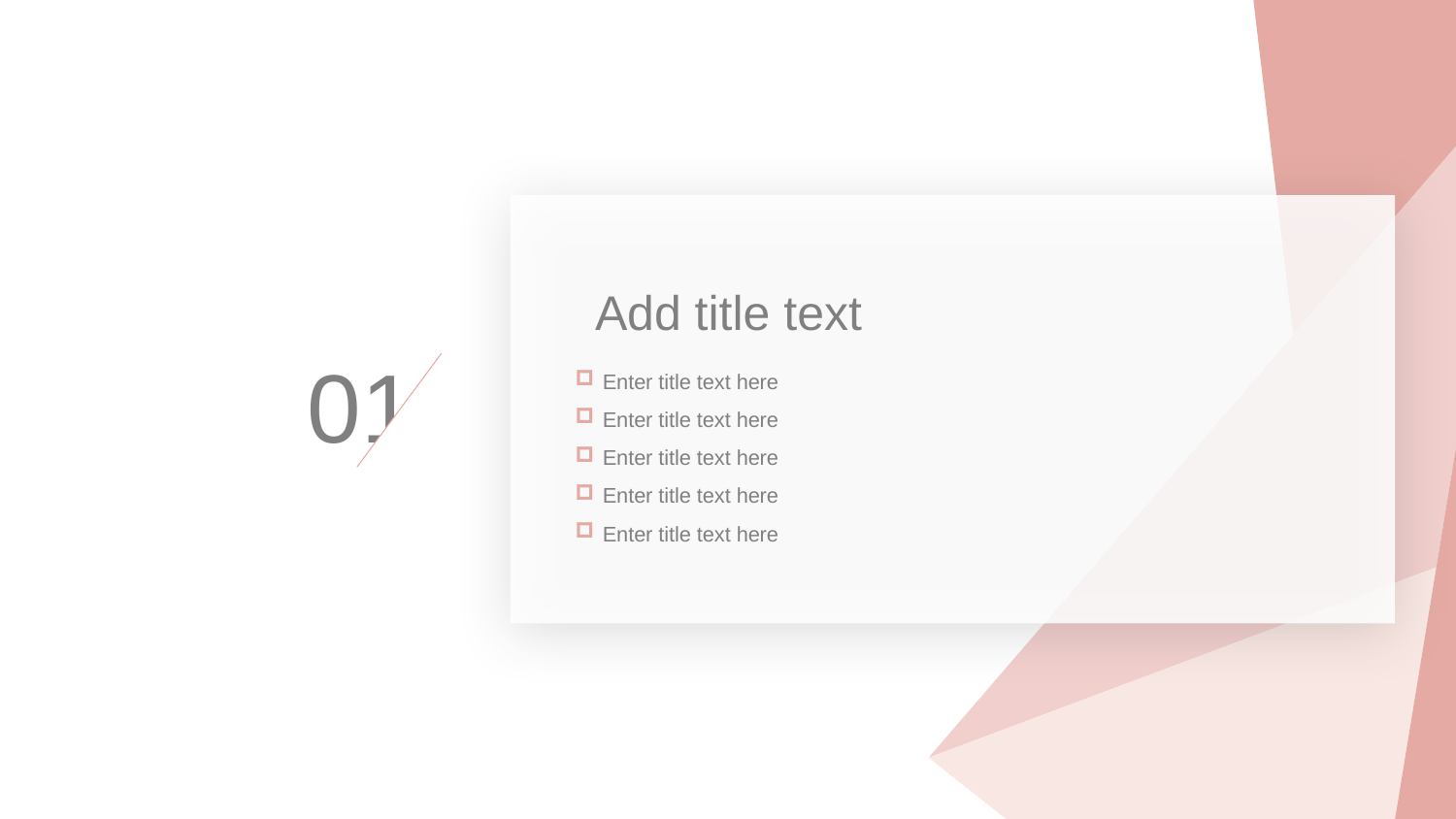

Add title text
01
Enter title text here
Enter title text here
Enter title text here
Enter title text here
Enter title text here